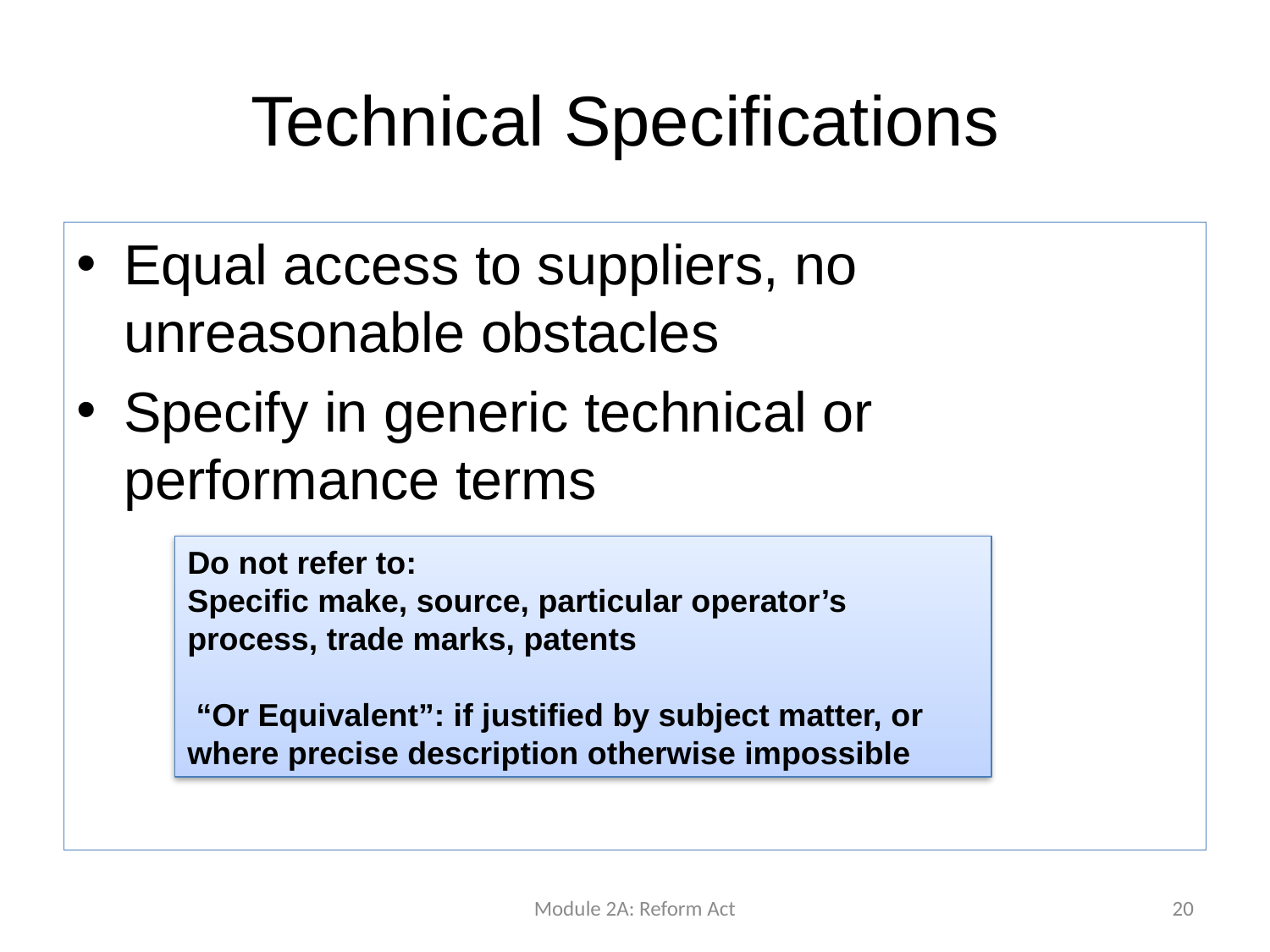

# Technical Specifications
Equal access to suppliers, no unreasonable obstacles
Specify in generic technical or performance terms

Do not refer to:
Specific make, source, particular operator’s process, trade marks, patents

 “Or Equivalent”: if justified by subject matter, or where precise description otherwise impossible
Module 2A: Reform Act
20